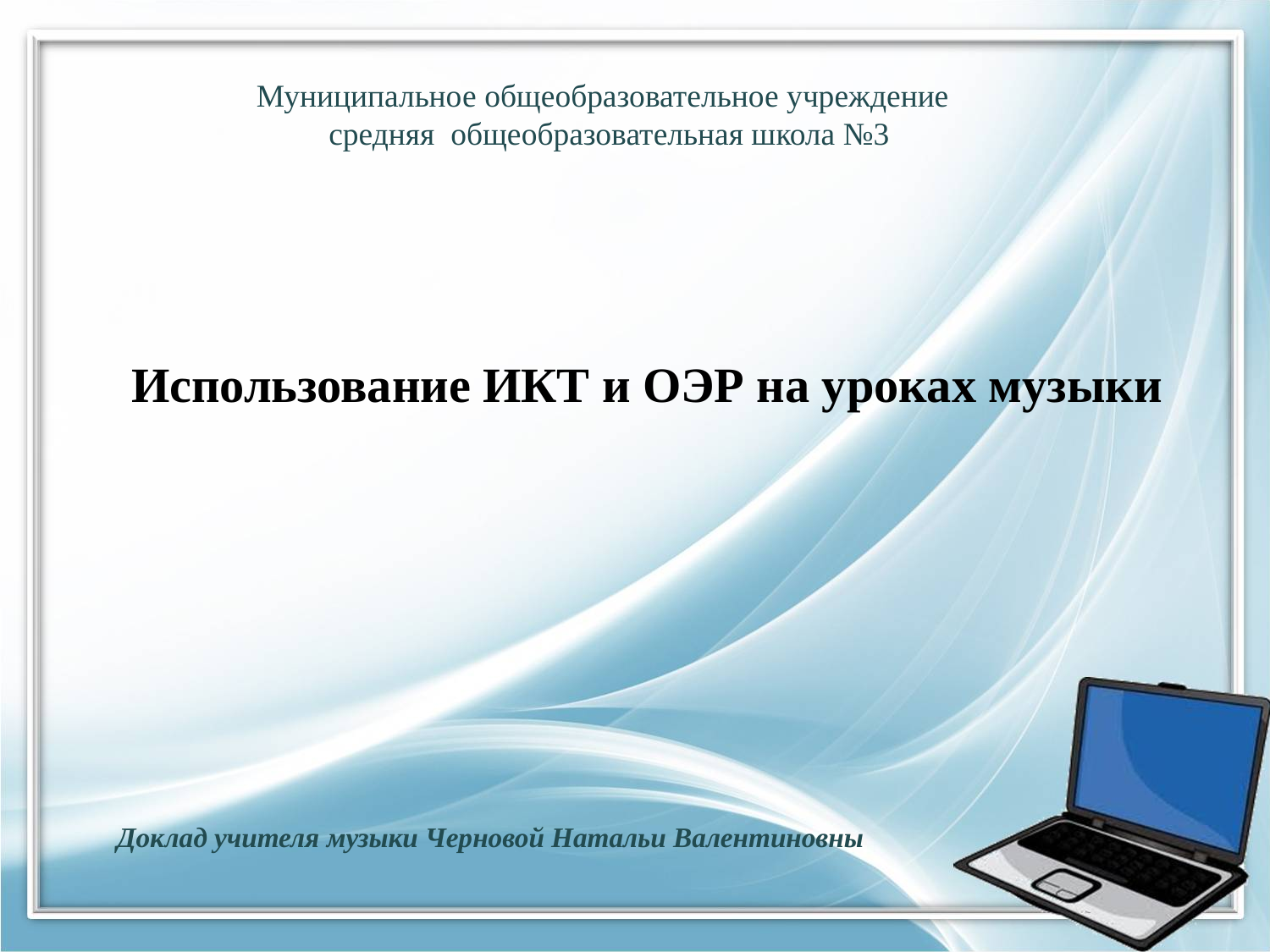

Муниципальное общеобразовательное учреждение
                           средняя  общеобразовательная школа №3
Использование ИКТ и ОЭР на уроках музыки
Доклад учителя музыки Черновой Натальи Валентиновны